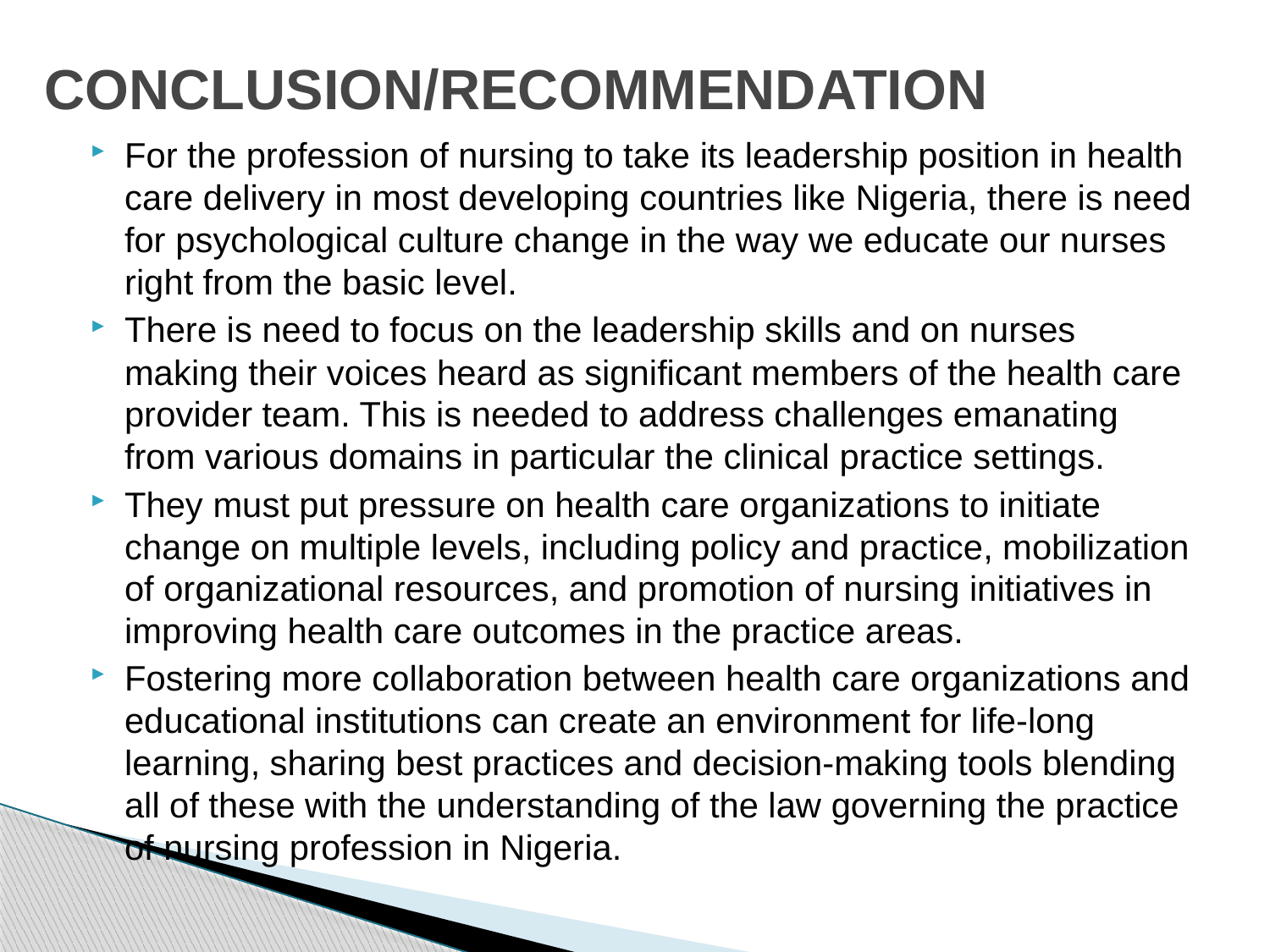

# CONCLUSION/RECOMMENDATION
For the profession of nursing to take its leadership position in health care delivery in most developing countries like Nigeria, there is need for psychological culture change in the way we educate our nurses right from the basic level.
There is need to focus on the leadership skills and on nurses making their voices heard as significant members of the health care provider team. This is needed to address challenges emanating from various domains in particular the clinical practice settings.
They must put pressure on health care organizations to initiate change on multiple levels, including policy and practice, mobilization of organizational resources, and promotion of nursing initiatives in improving health care outcomes in the practice areas.
Fostering more collaboration between health care organizations and educational institutions can create an environment for life-long learning, sharing best practices and decision-making tools blending all of these with the understanding of the law governing the practice of nursing profession in Nigeria.